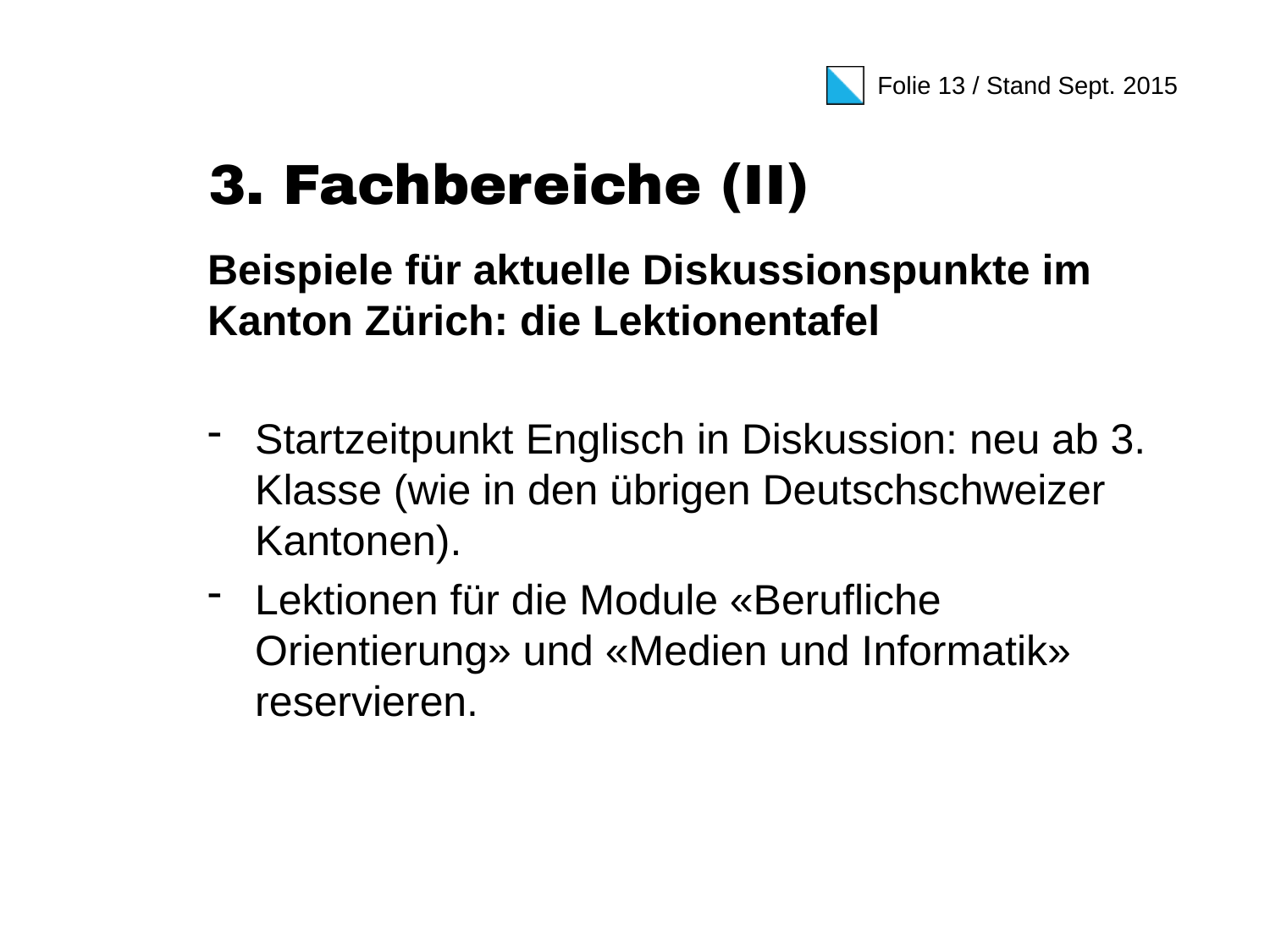

# 3. Fachbereiche (II)
Beispiele für aktuelle Diskussionspunkte im Kanton Zürich: die Lektionentafel

Startzeitpunkt Englisch in Diskussion: neu ab 3. Klasse (wie in den übrigen Deutschschweizer Kantonen).
Lektionen für die Module «Berufliche Orientierung» und «Medien und Informatik» reservieren.